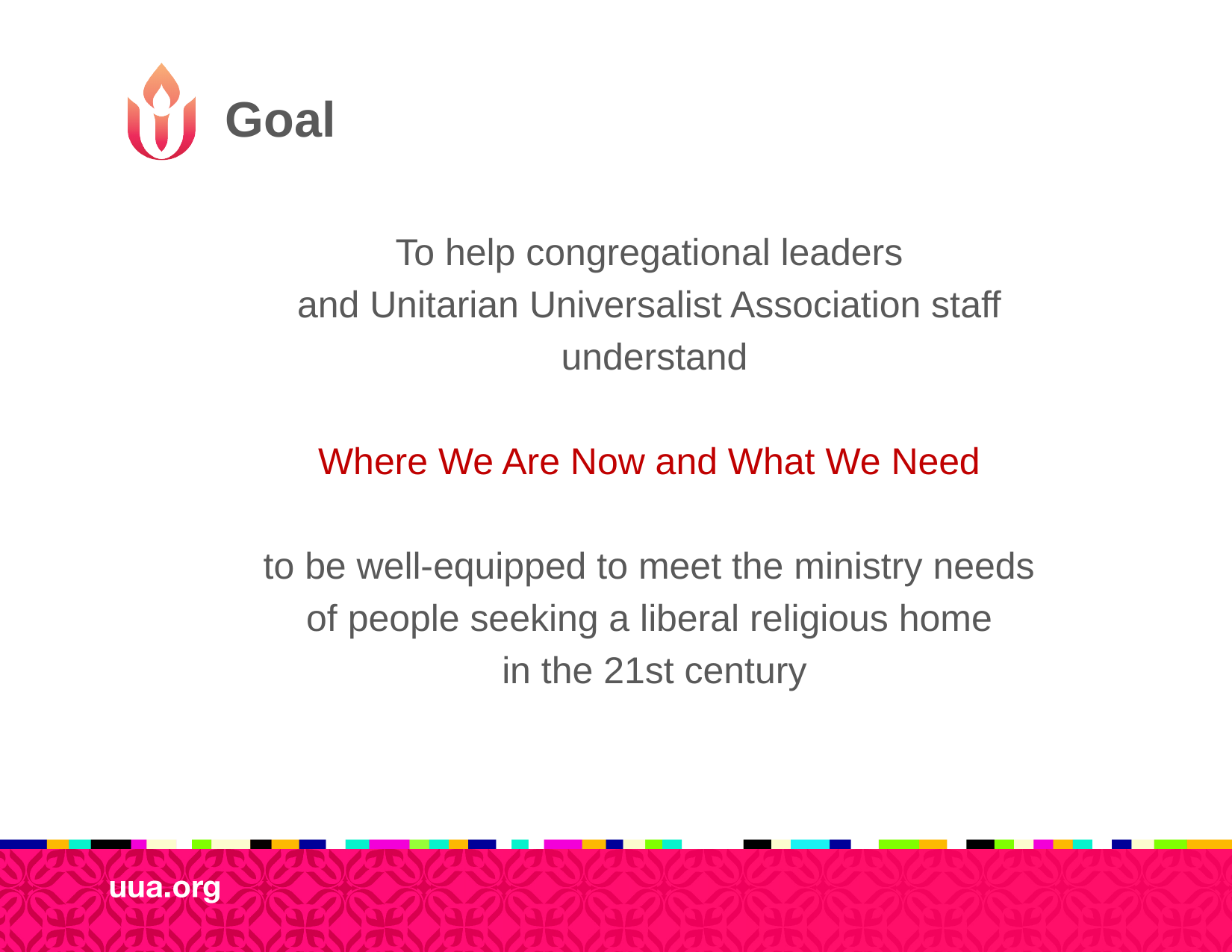

# Goal
To help congregational leaders
and Unitarian Universalist Association staff
understand

Where We Are Now and What We Need

to be well-equipped to meet the ministry needs
of people seeking a liberal religious home
in the 21st century